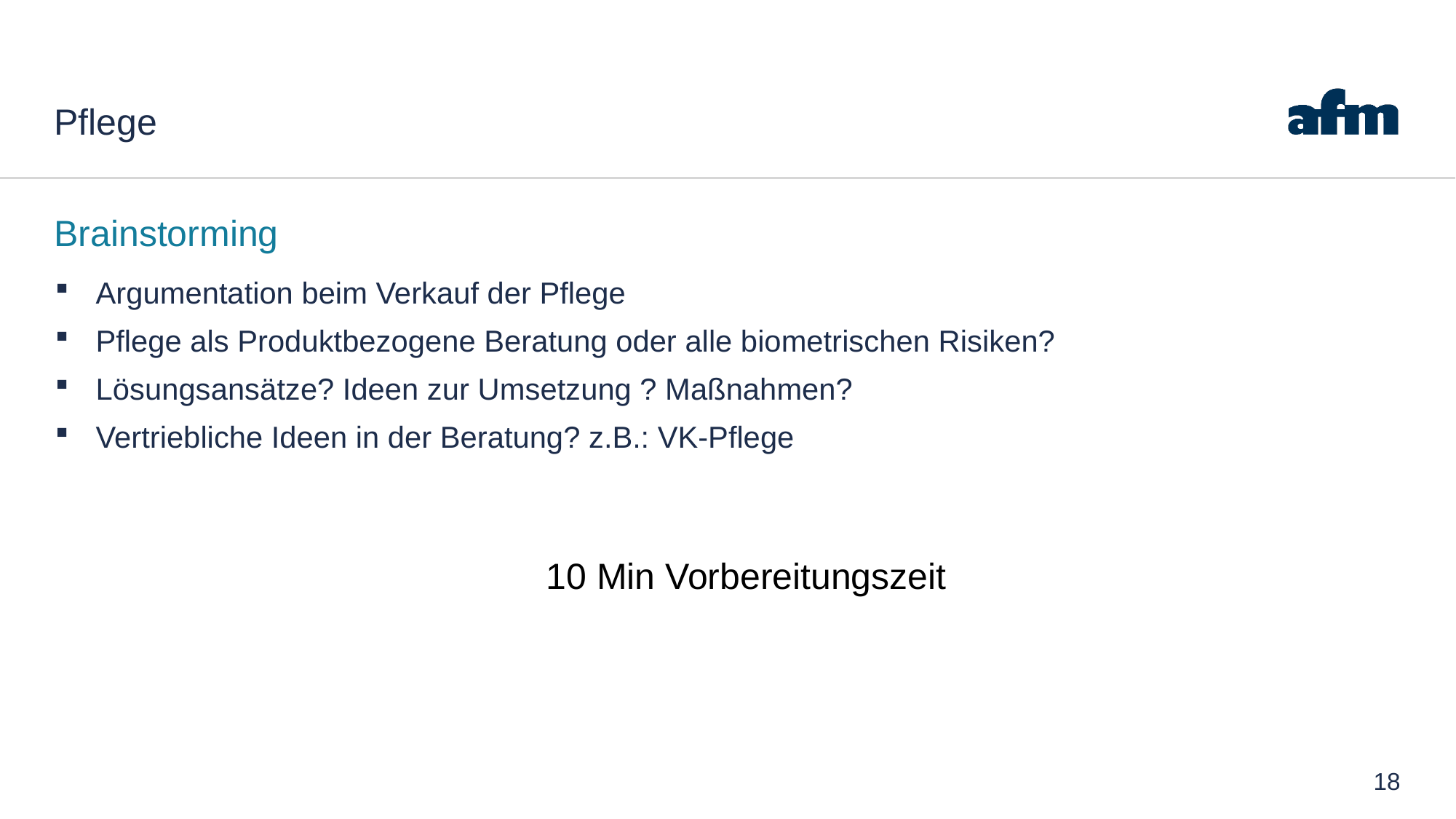

# Pflege
Brainstorming
Argumentation beim Verkauf der Pflege
Pflege als Produktbezogene Beratung oder alle biometrischen Risiken?
Lösungsansätze? Ideen zur Umsetzung ? Maßnahmen?
Vertriebliche Ideen in der Beratung? z.B.: VK-Pflege

				10 Min Vorbereitungszeit

18